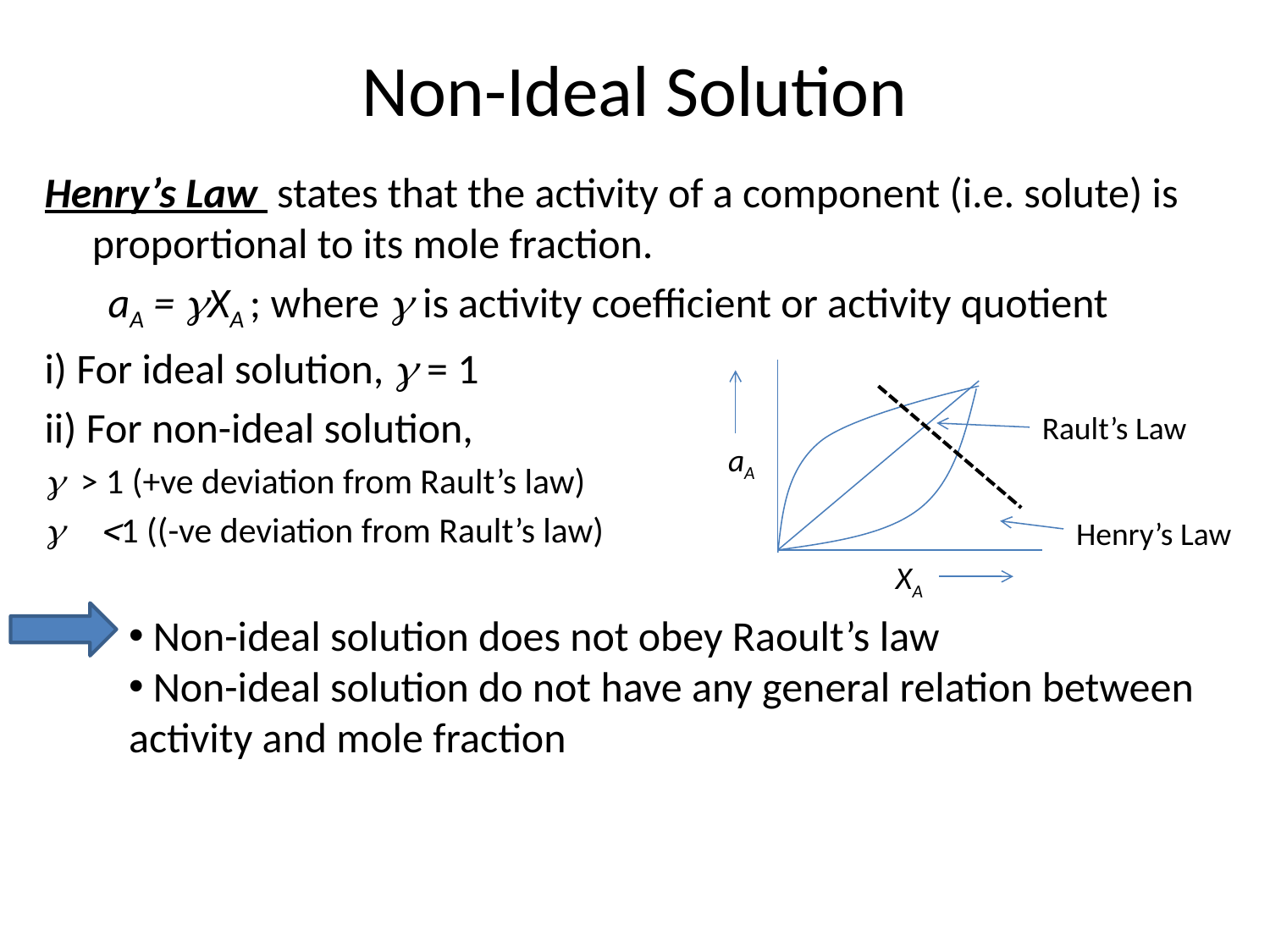

# Non-Ideal Solution
Henry’s Law  states that the activity of a component (i.e. solute) is proportional to its mole fraction.
aA = γXA ; where γ is activity coefficient or activity quotient
i) For ideal solution, γ = 1
ii) For non-ideal solution,
γ  > 1 (+ve deviation from Rault’s law)
γ  <1 ((-ve deviation from Rault’s law)

Rault’s Law
aA
Henry’s Law
XA

 Non-ideal solution does not obey Raoult’s law
 Non-ideal solution do not have any general relation between activity and mole fraction